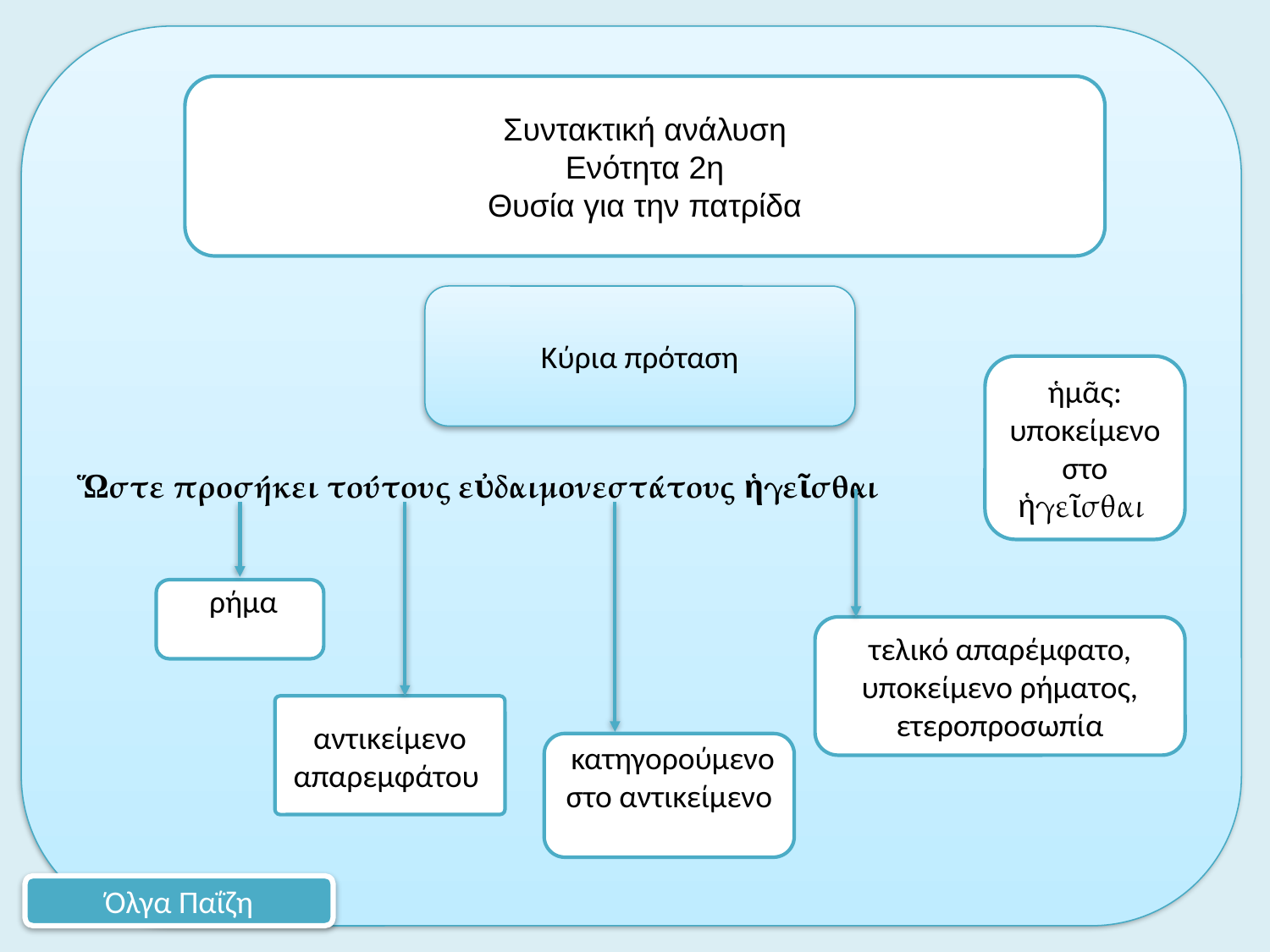

Ὥστε προσήκει τούτους εὐδαιμονεστάτους ἡγεῖσθαι
Συντακτική ανάλυση
Ενότητα 2η
Θυσία για την πατρίδα
Κύρια πρόταση
ἡμᾶς: υποκείμενο στο ἡγεῖσθαι
 ρήμα

τελικό απαρέμφατο, υποκείμενο ρήματος, ετεροπροσωπία
αντικείμενο απαρεμφάτου
 κατηγορούμενο στο αντικείμενο

Όλγα Παΐζη